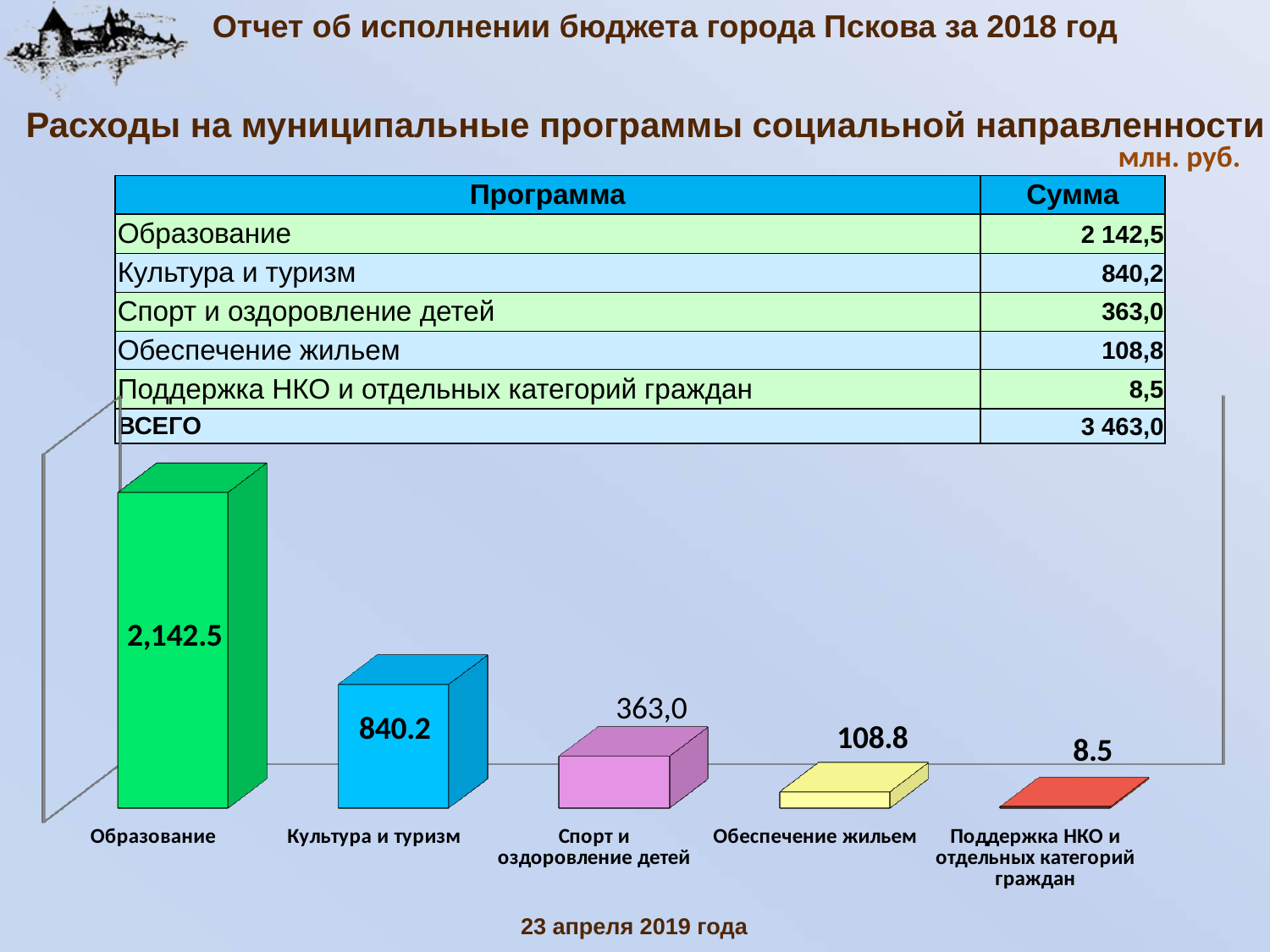

Отчет об исполнении бюджета города Пскова за 2018 год
Расходы на муниципальные программы социальной направленности
млн. руб.
| Программа | Сумма |
| --- | --- |
| Образование | 2 142,5 |
| Культура и туризм | 840,2 |
| Спорт и оздоровление детей | 363,0 |
| Обеспечение жильем | 108,8 |
| Поддержка НКО и отдельных категорий граждан | 8,5 |
| ВСЕГО | 3 463,0 |

[unsupported chart]

23 апреля 2019 года